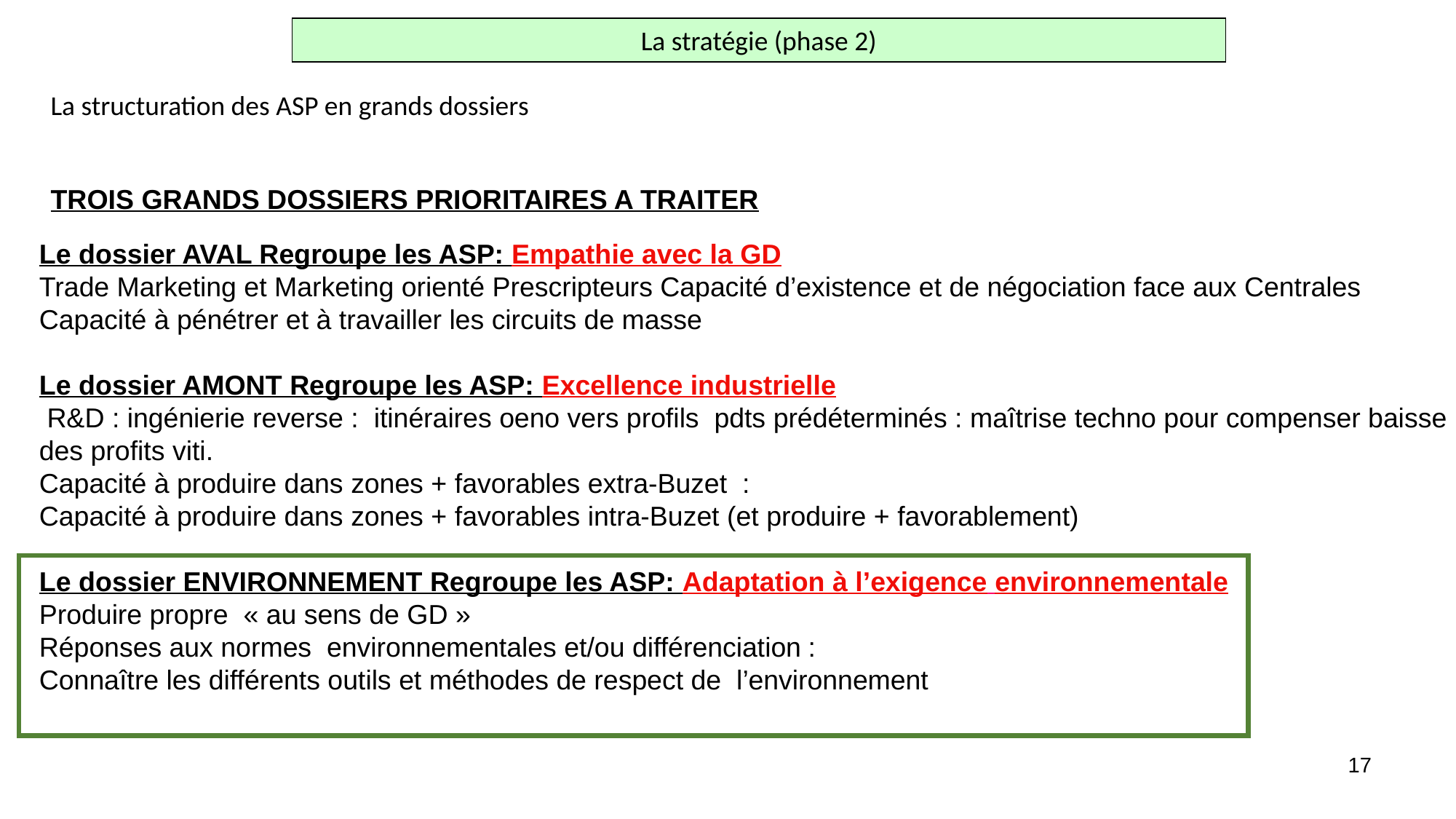

La stratégie (phase 2)
La structuration des ASP en grands dossiers
TROIS GRANDS DOSSIERS PRIORITAIRES A TRAITER
Le dossier AVAL Regroupe les ASP: Empathie avec la GD
Trade Marketing et Marketing orienté Prescripteurs Capacité d’existence et de négociation face aux Centrales
Capacité à pénétrer et à travailler les circuits de masse

Le dossier AMONT Regroupe les ASP: Excellence industrielle
 R&D : ingénierie reverse :  itinéraires oeno vers profils  pdts prédéterminés : maîtrise techno pour compenser baisse des profits viti.
Capacité à produire dans zones + favorables extra-Buzet  :
Capacité à produire dans zones + favorables intra-Buzet (et produire + favorablement)

Le dossier ENVIRONNEMENT Regroupe les ASP: Adaptation à l’exigence environnementale
Produire propre  « au sens de GD »
Réponses aux normes  environnementales et/ou différenciation :
Connaître les différents outils et méthodes de respect de  l’environnement

17